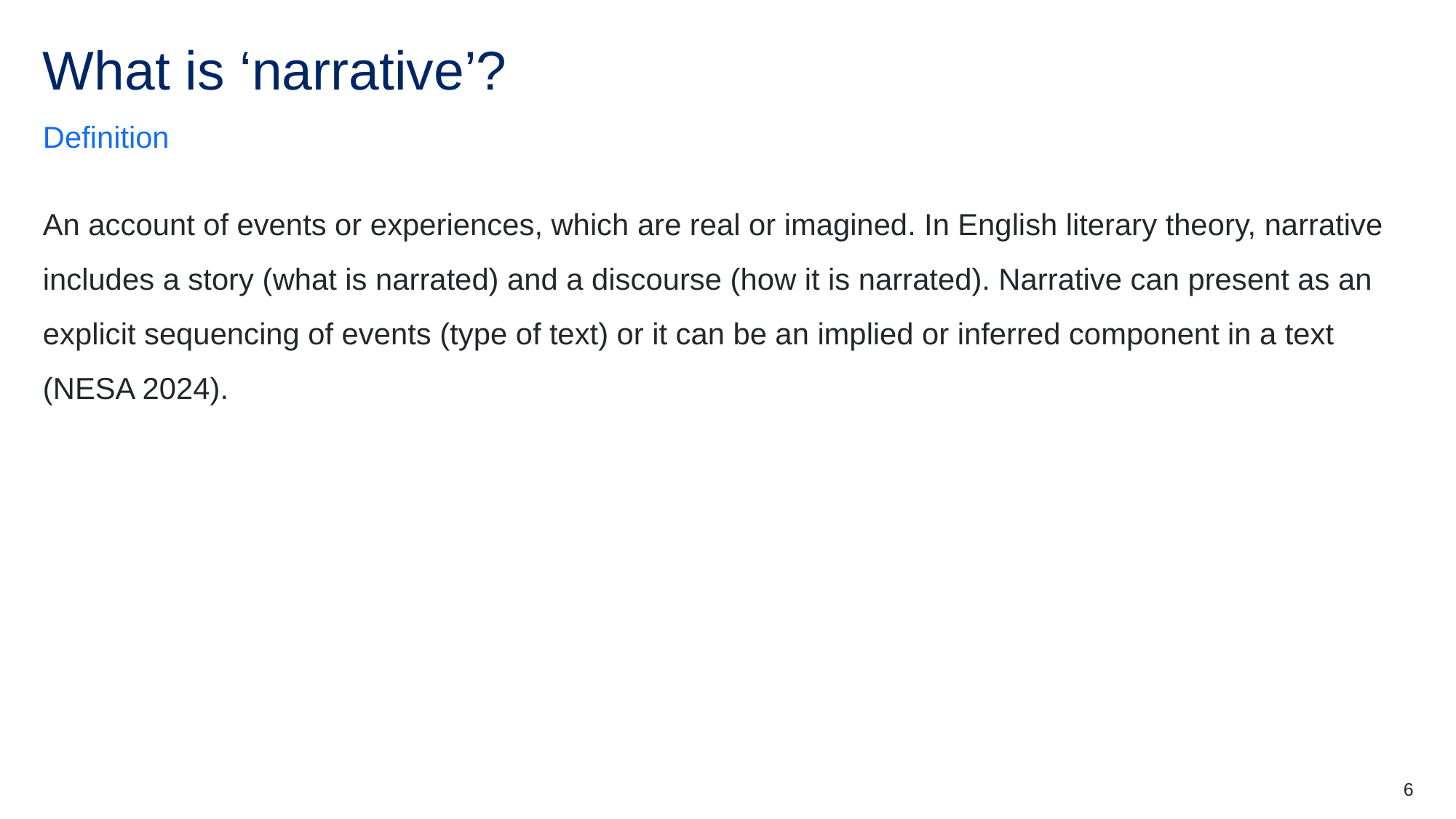

# What is ‘narrative’?
Definition
An account of events or experiences, which are real or imagined. In English literary theory, narrative includes a story (what is narrated) and a discourse (how it is narrated). Narrative can present as an explicit sequencing of events (type of text) or it can be an implied or inferred component in a text (NESA 2024).

6